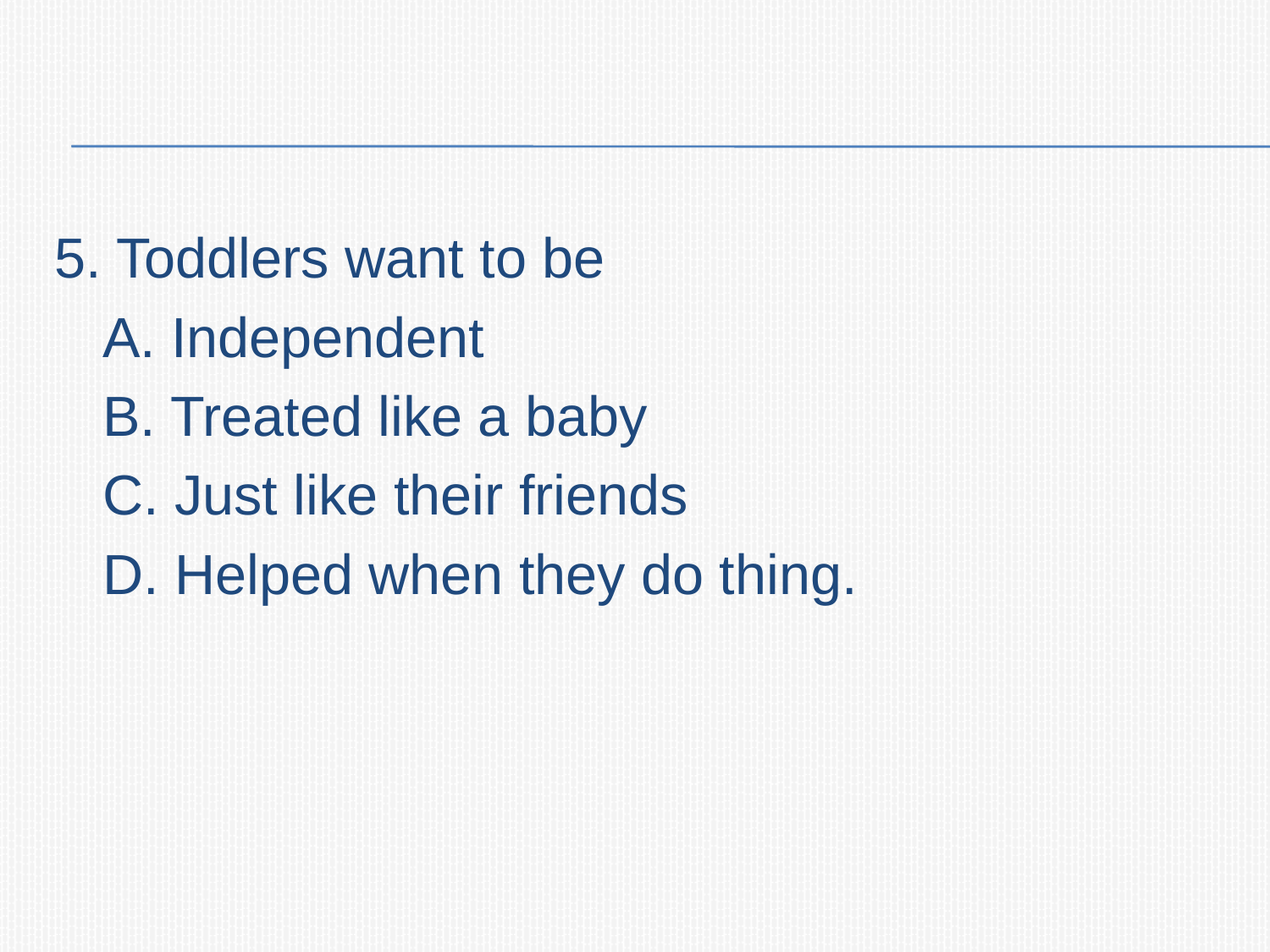

5. Toddlers want to be
	A. Independent
	B. Treated like a baby
	C. Just like their friends
	D. Helped when they do thing.